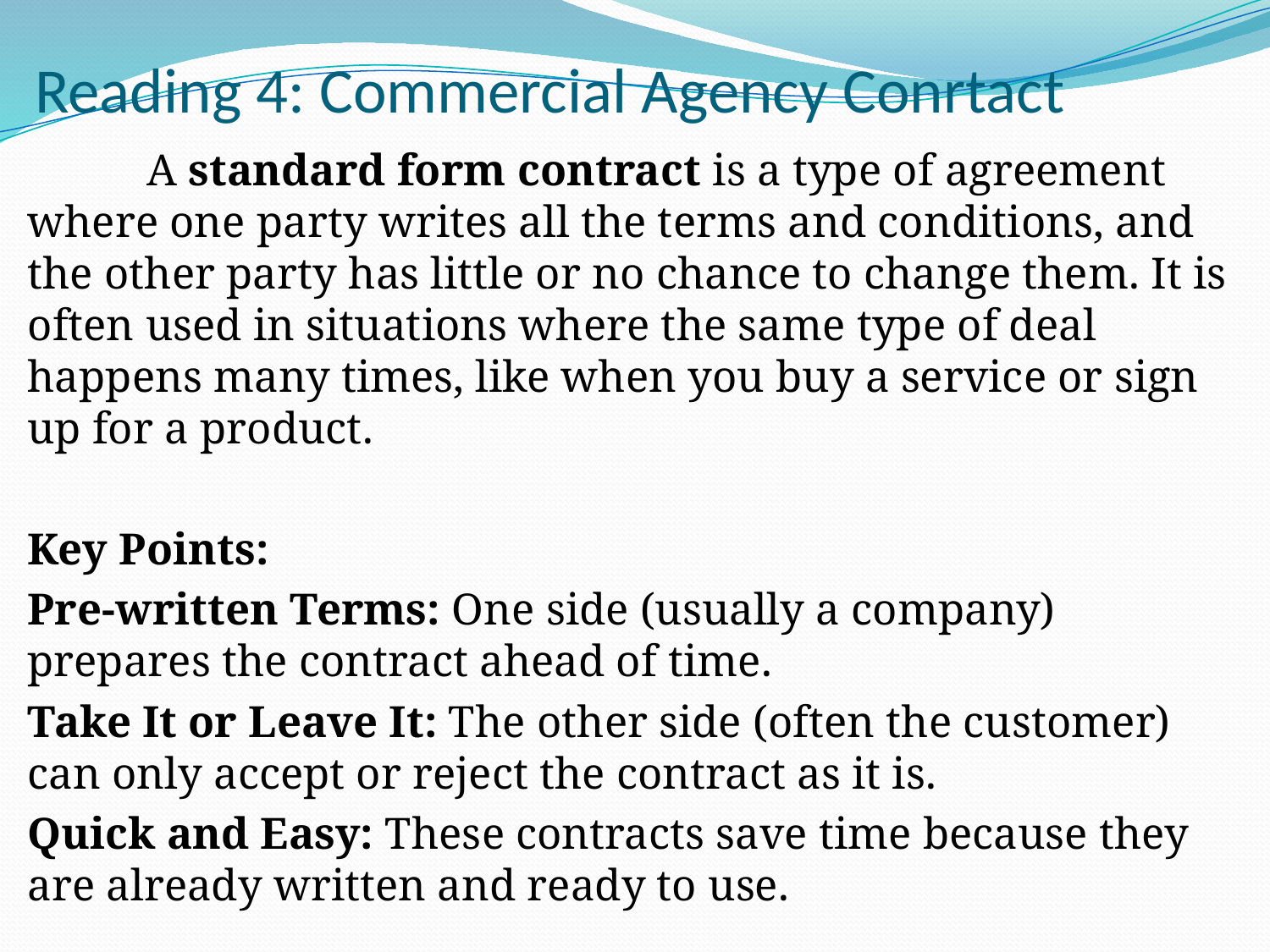

# Reading 4: Commercial Agency Conrtact
	A standard form contract is a type of agreement where one party writes all the terms and conditions, and the other party has little or no chance to change them. It is often used in situations where the same type of deal happens many times, like when you buy a service or sign up for a product.

Key Points:
Pre-written Terms: One side (usually a company) prepares the contract ahead of time.
Take It or Leave It: The other side (often the customer) can only accept or reject the contract as it is.
Quick and Easy: These contracts save time because they are already written and ready to use.